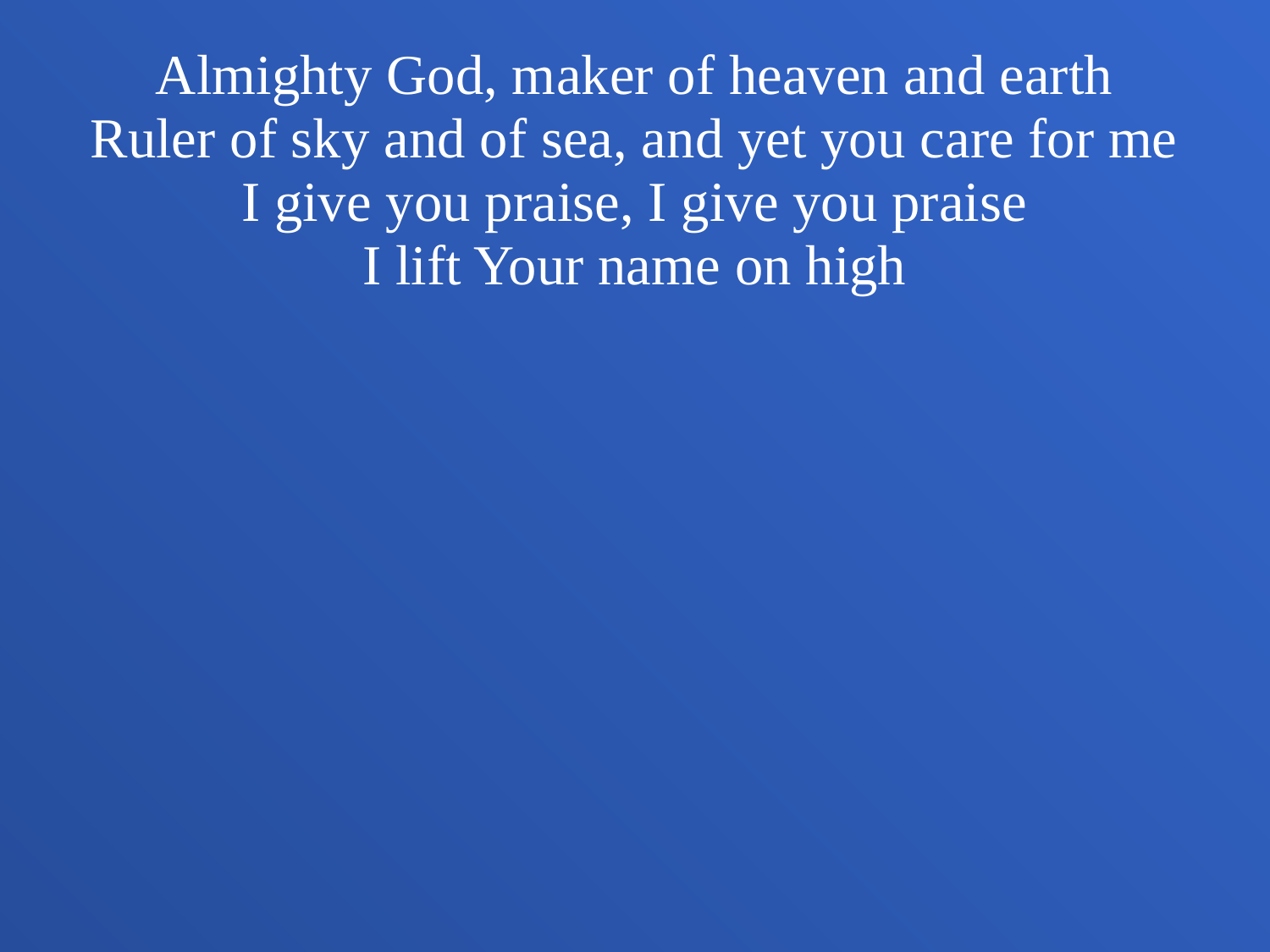

Almighty God, maker of heaven and earth
Ruler of sky and of sea, and yet you care for me
I give you praise, I give you praise
I lift Your name on high